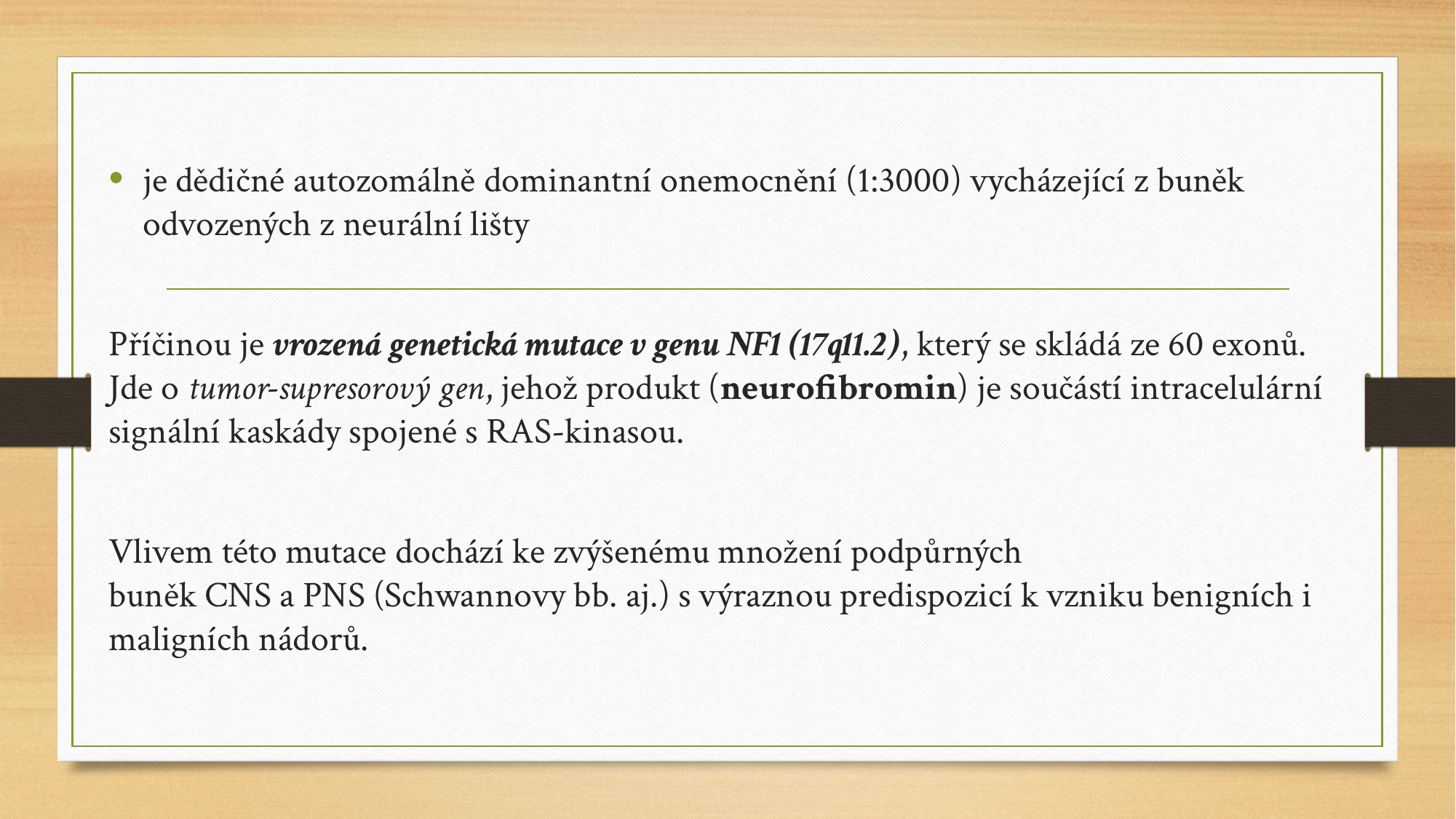

je dědičné autozomálně dominantní onemocnění (1:3000) vycházející z buněk odvozených z neurální lišty

Příčinou je vrozená genetická mutace v genu NF1 (17q11.2), který se skládá ze 60 exonů. Jde o tumor-supresorový gen, jehož produkt (neurofibromin) je součástí intracelulární signální kaskády spojené s RAS-kinasou.

Vlivem této mutace dochází ke zvýšenému množení podpůrných buněk CNS a PNS (Schwannovy bb. aj.) s výraznou predispozicí k vzniku benigních i maligních nádorů.